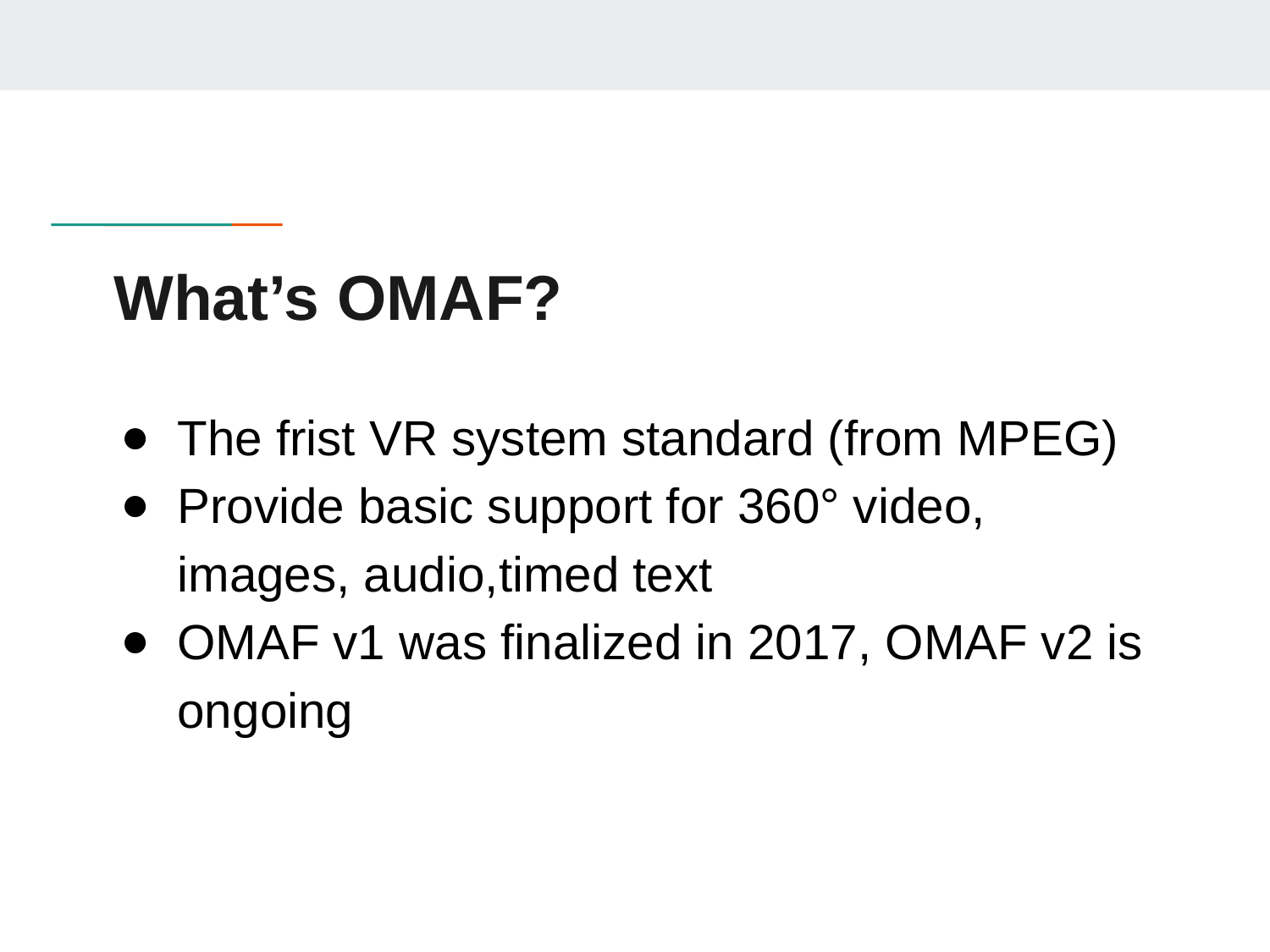

# What’s OMAF?
The frist VR system standard (from MPEG)
Provide basic support for 360° video, images, audio,timed text
OMAF v1 was finalized in 2017, OMAF v2 is ongoing